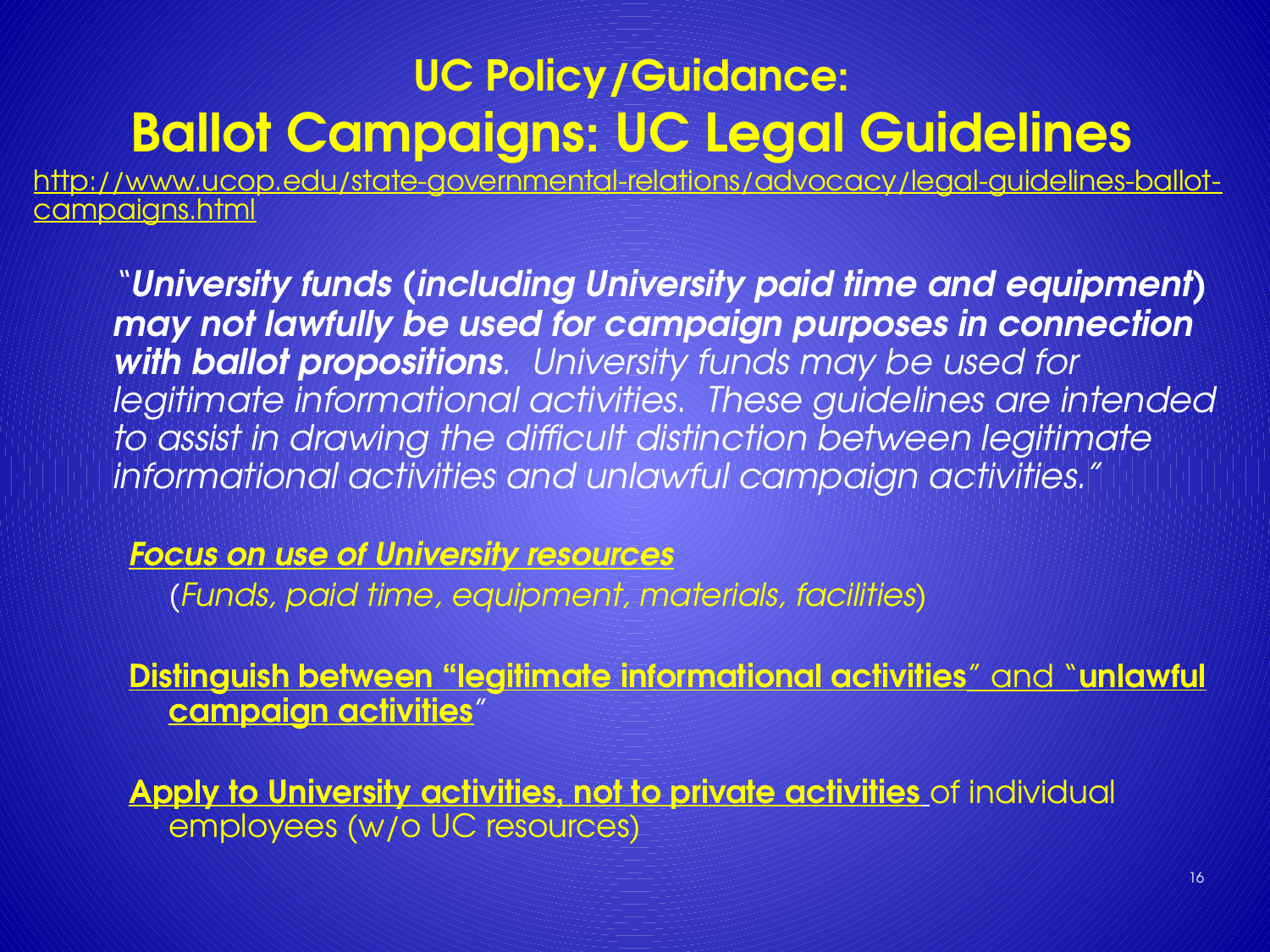

# UC Policy/Guidance: Ballot Campaigns: UC Legal Guidelines http://www.ucop.edu/state-governmental-relations/advocacy/legal-guidelines-ballot-campaigns.html
	“University funds (including University paid time and equipment) may not lawfully be used for campaign purposes in connection with ballot propositions.  University funds may be used for legitimate informational activities.  These guidelines are intended to assist in drawing the difficult distinction between legitimate informational activities and unlawful campaign activities.”

Focus on use of University resources
	(Funds, paid time, equipment, materials, facilities)

Distinguish between “legitimate informational activities” and “unlawful campaign activities”

Apply to University activities, not to private activities of individual employees (w/o UC resources)

16